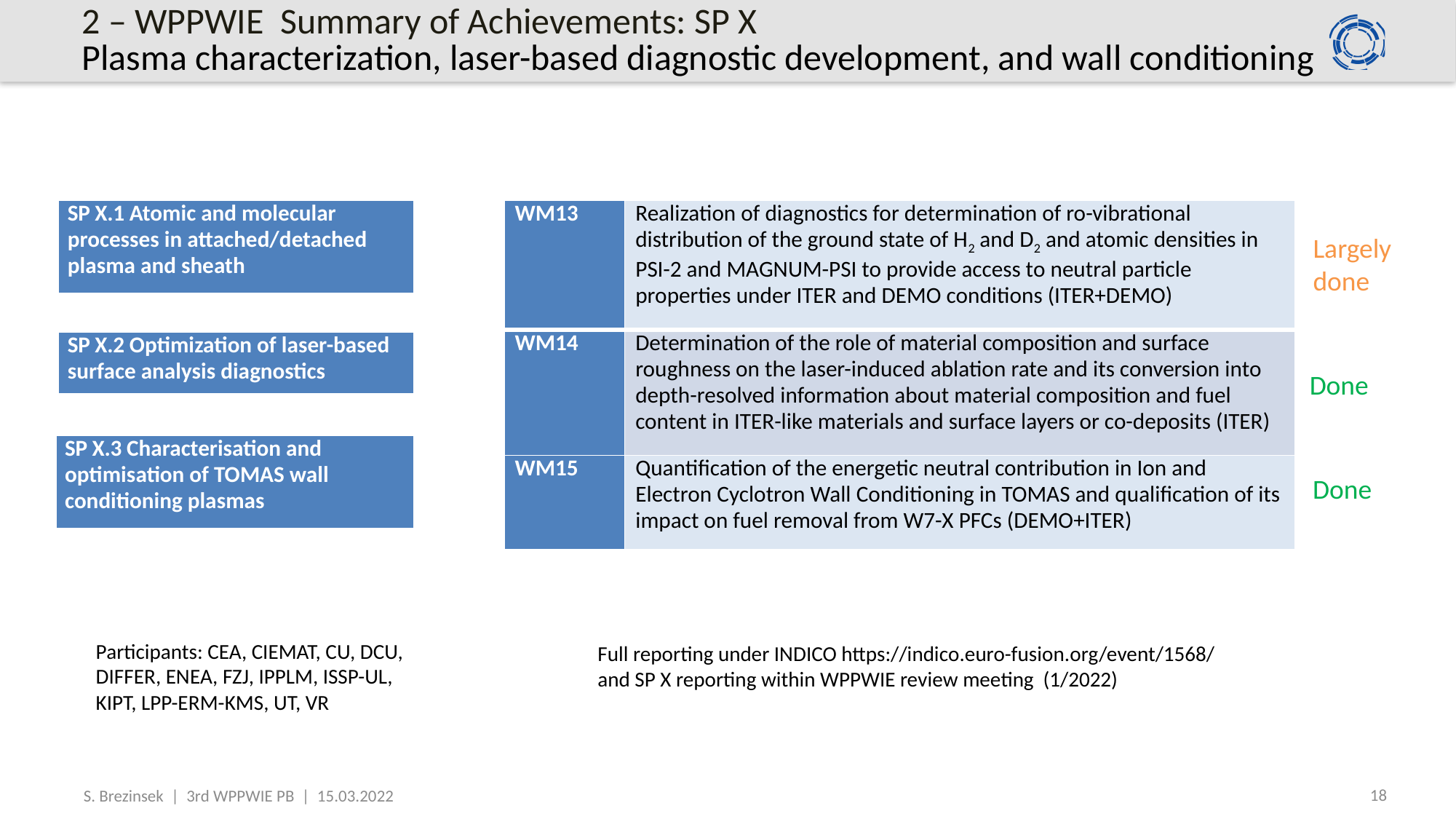

# 2 – WPPWIE  Summary of Achievements: SP X Plasma characterization, laser-based diagnostic development, and wall conditioning
| WM13 | Realization of diagnostics for determination of ro-vibrational distribution of the ground state of H2 and D2 and atomic densities in PSI-2 and MAGNUM-PSI to provide access to neutral particle properties under ITER and DEMO conditions (ITER+DEMO) |
| --- | --- |
| WM14 | Determination of the role of material composition and surface roughness on the laser-induced ablation rate and its conversion into depth-resolved information about material composition and fuel content in ITER-like materials and surface layers or co-deposits (ITER) |
| WM15 | Quantification of the energetic neutral contribution in Ion and Electron Cyclotron Wall Conditioning in TOMAS and qualification of its impact on fuel removal from W7-X PFCs (DEMO+ITER) |
| SP X.1 Atomic and molecular processes in attached/detached plasma and sheath |
| --- |
Largely
done
| SP X.2 Optimization of laser-based surface analysis diagnostics |
| --- |
Done
| SP X.3 Characterisation and optimisation of TOMAS wall conditioning plasmas |
| --- |
Done
Participants: CEA, CIEMAT, CU, DCU, DIFFER, ENEA, FZJ, IPPLM, ISSP-UL, KIPT, LPP-ERM-KMS, UT, VR
Full reporting under INDICO https://indico.euro-fusion.org/event/1568/
and SP X reporting within WPPWIE review meeting  (1/2022)
18
S. Brezinsek  |  3rd WPPWIE PB  |  15.03.2022